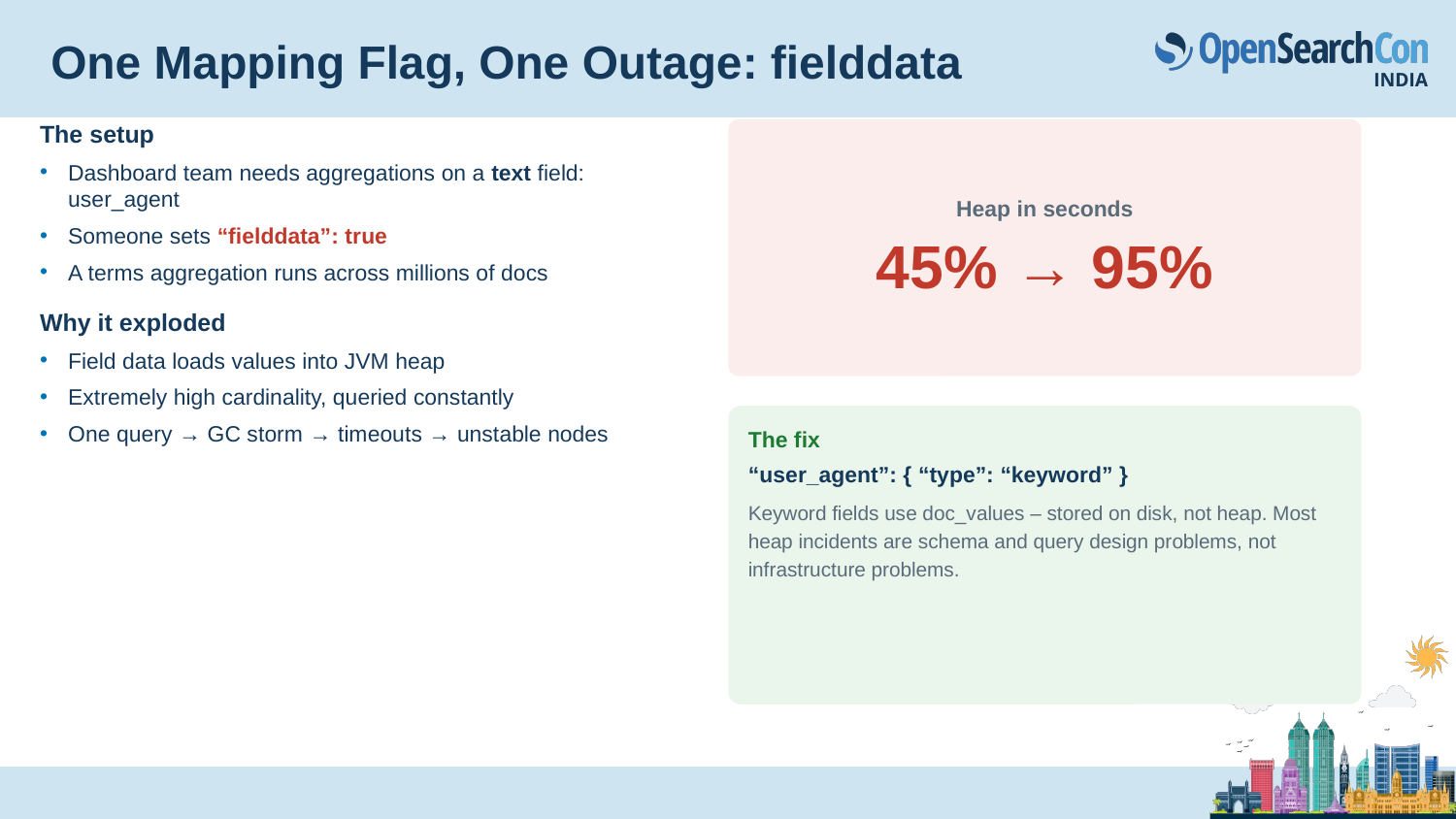

# One Mapping Flag, One Outage: fielddata
The setup
Dashboard team needs aggregations on a text field: user_agent
Someone sets “fielddata”: true
A terms aggregation runs across millions of docs
Why it exploded
Field data loads values into JVM heap
Extremely high cardinality, queried constantly
One query → GC storm → timeouts → unstable nodes
Heap in seconds
45% → 95%
The fix
“user_agent”: { “type”: “keyword” }
Keyword fields use doc_values – stored on disk, not heap. Most heap incidents are schema and query design problems, not infrastructure problems.